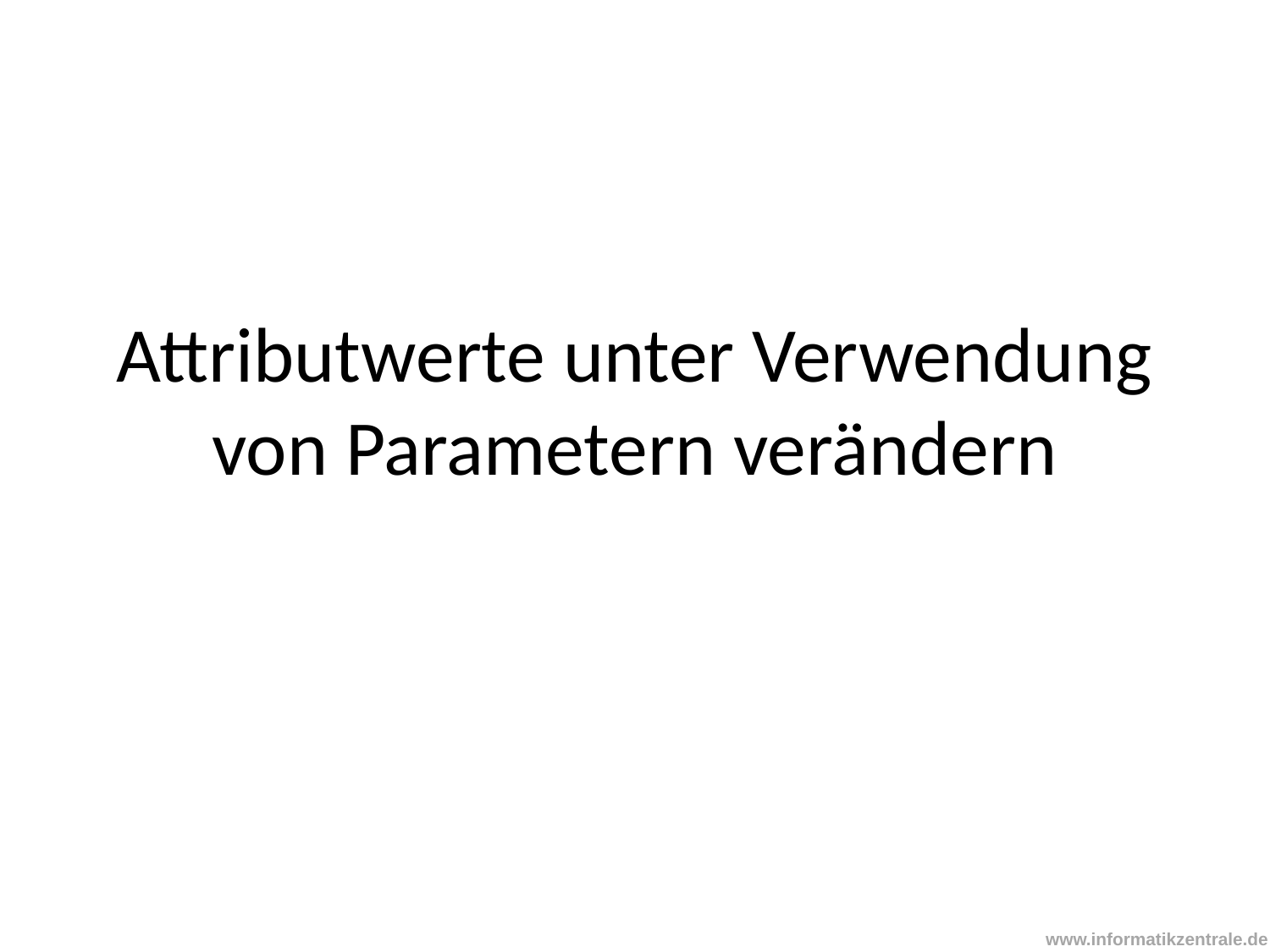

# Attributwerte unter Verwendung von Parametern verändern